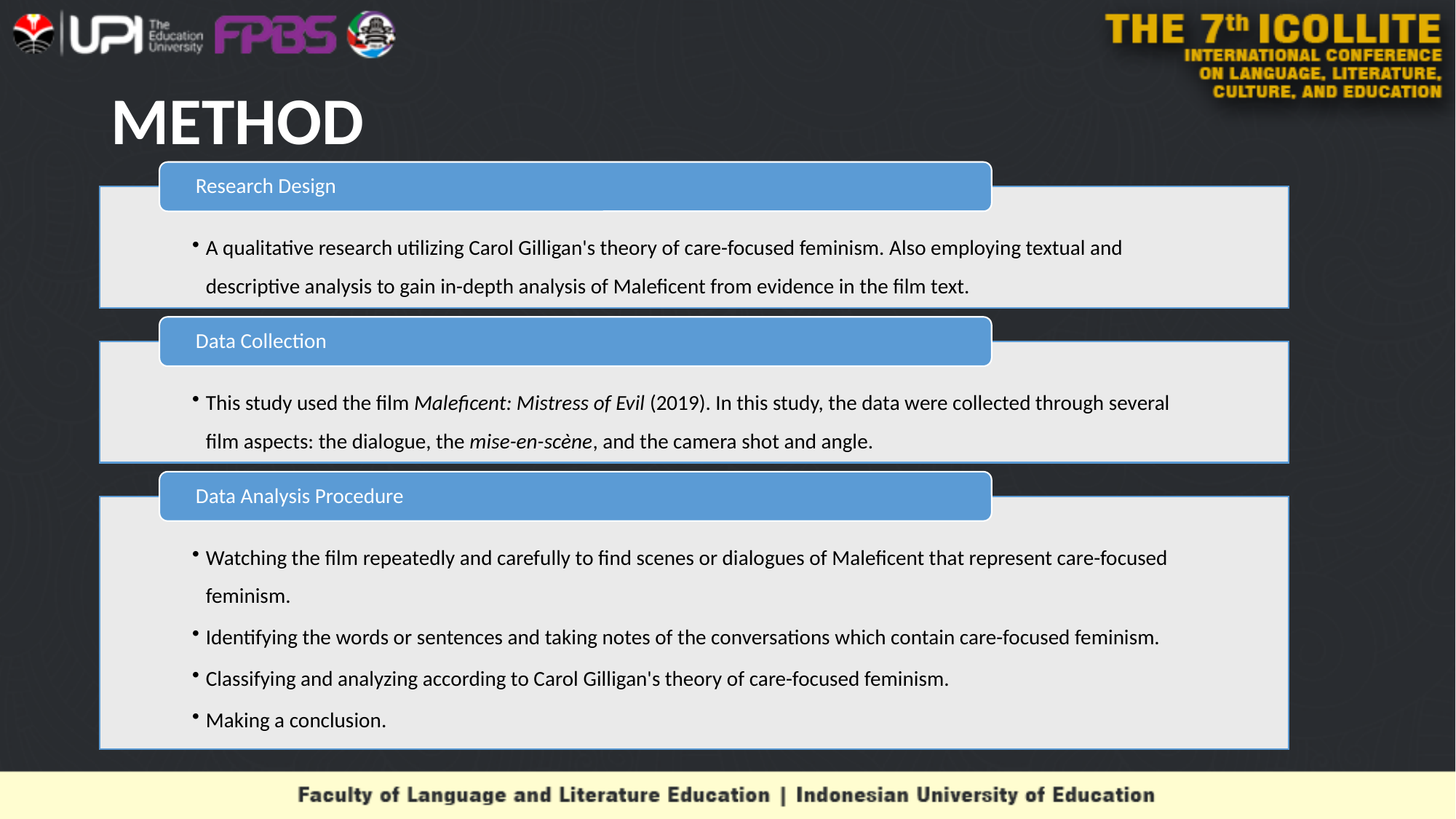

# METHOD
A qualitative research utilizing Carol Gilligan's theory of care-focused feminism. Also employing textual and descriptive analysis to gain in-depth analysis of Maleficent from evidence in the film text.
Research Design
This study used the film Maleficent: Mistress of Evil (2019). In this study, the data were collected through several film aspects: the dialogue, the mise-en-scène, and the camera shot and angle.
Data Collection
Watching the film repeatedly and carefully to find scenes or dialogues of Maleficent that represent care-focused feminism.
Identifying the words or sentences and taking notes of the conversations which contain care-focused feminism.
Classifying and analyzing according to Carol Gilligan's theory of care-focused feminism.
Making a conclusion.
Data Analysis Procedure